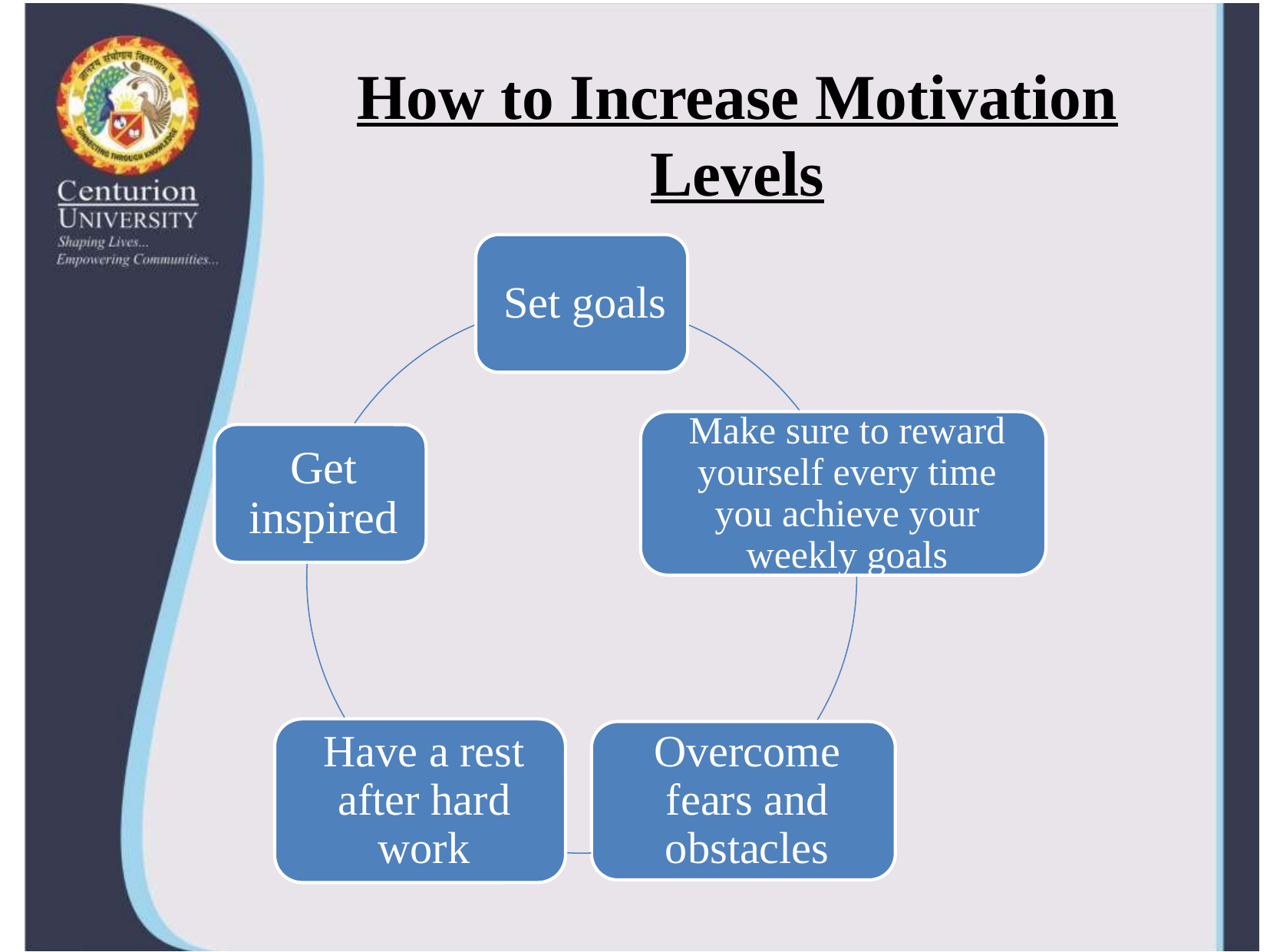

# How to Increase Motivation Levels
Set goals
Make sure to reward yourself every time you achieve your weekly goals
Overcome fears and obstacles
Have a rest after hard work
Get inspired